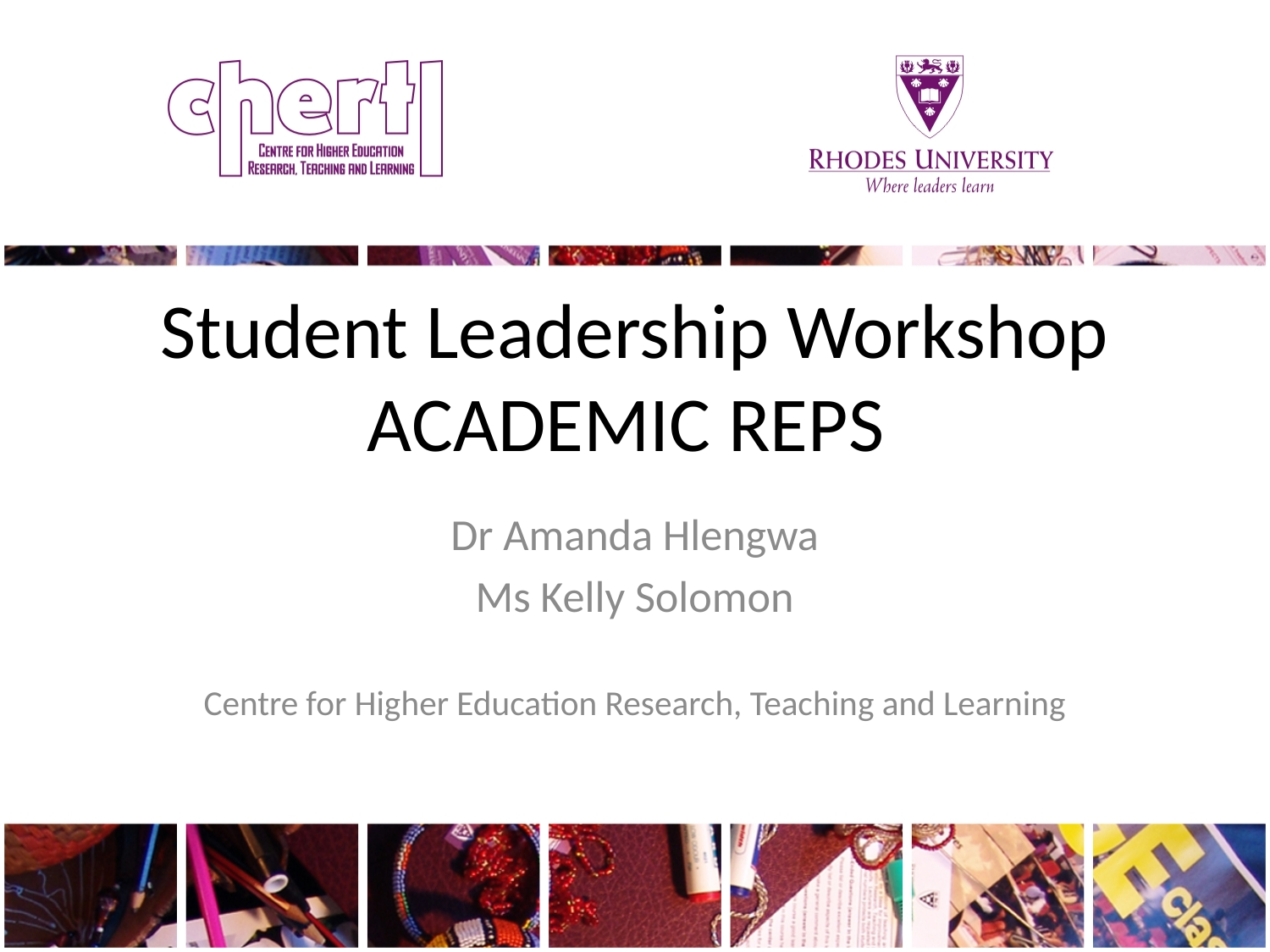

# Student Leadership Workshop ACADEMIC REPS
Dr Amanda Hlengwa
Ms Kelly Solomon

Centre for Higher Education Research, Teaching and Learning